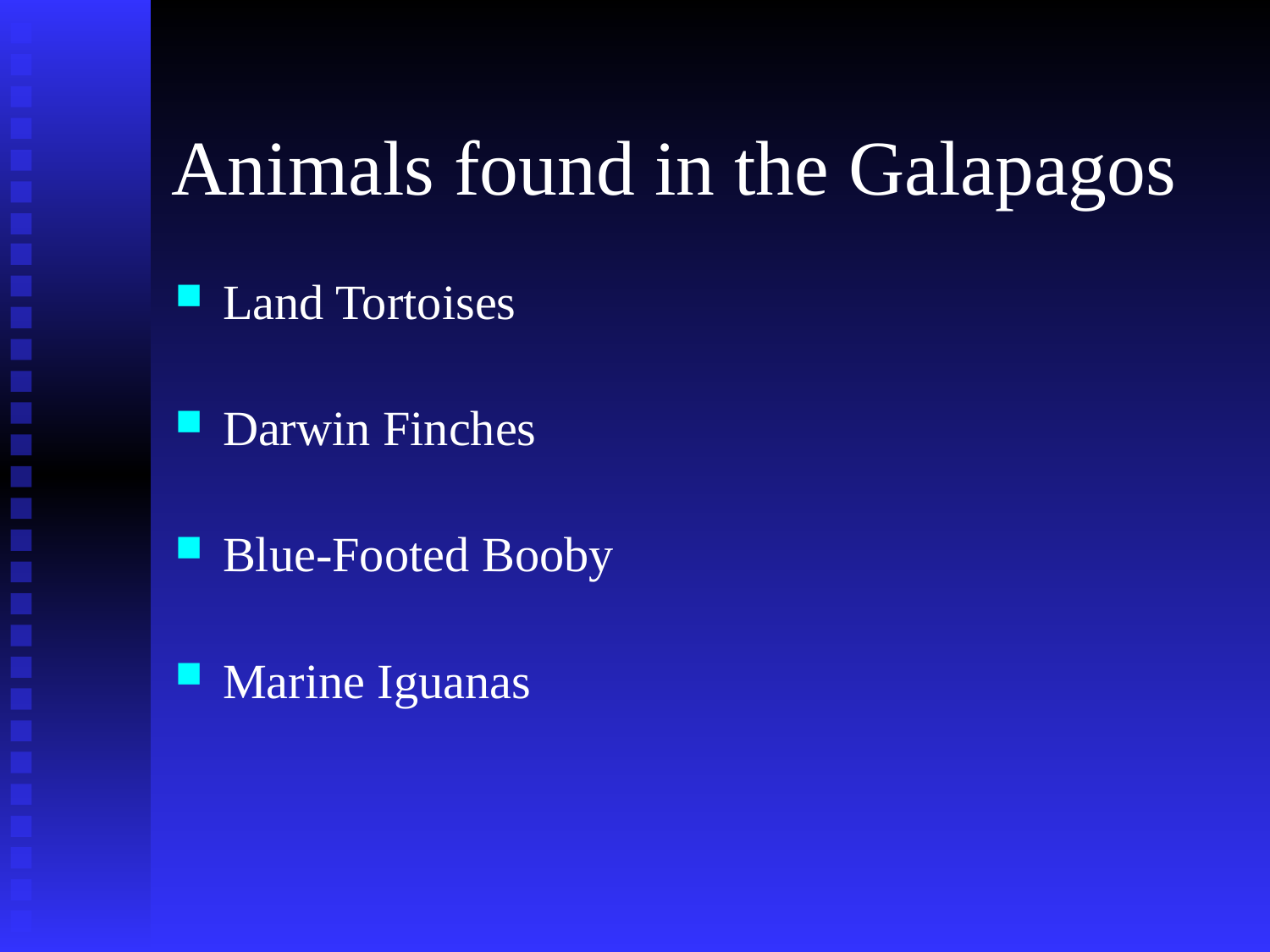

# Animals found in the Galapagos
Land Tortoises

Darwin Finches

Blue-Footed Booby

Marine Iguanas